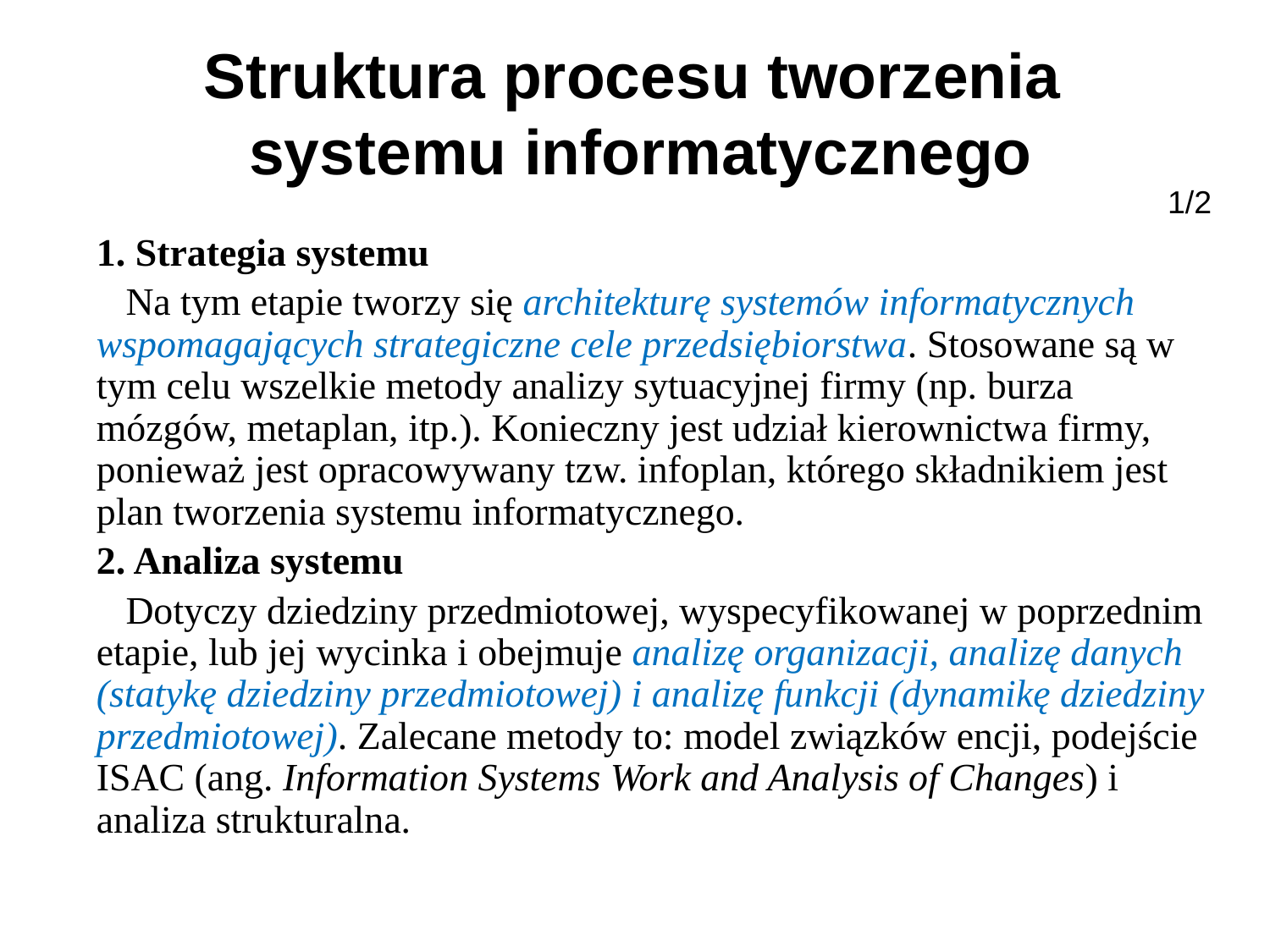

# Struktura procesu tworzenia systemu informatycznego
1/2
1. Strategia systemu
   Na tym etapie tworzy się architekturę systemów informatycznych wspomagających strategiczne cele przedsiębiorstwa. Stosowane są w tym celu wszelkie metody analizy sytuacyjnej firmy (np. burza mózgów, metaplan, itp.). Konieczny jest udział kierownictwa firmy, ponieważ jest opracowywany tzw. infoplan, którego składnikiem jest plan tworzenia systemu informatycznego.
2. Analiza systemu
   Dotyczy dziedziny przedmiotowej, wyspecyfikowanej w poprzednim etapie, lub jej wycinka i obejmuje analizę organizacji, analizę danych (statykę dziedziny przedmiotowej) i analizę funkcji (dynamikę dziedziny przedmiotowej). Zalecane metody to: model związków encji, podejście ISAC (ang. Information Systems Work and Analysis of Changes) i analiza strukturalna.